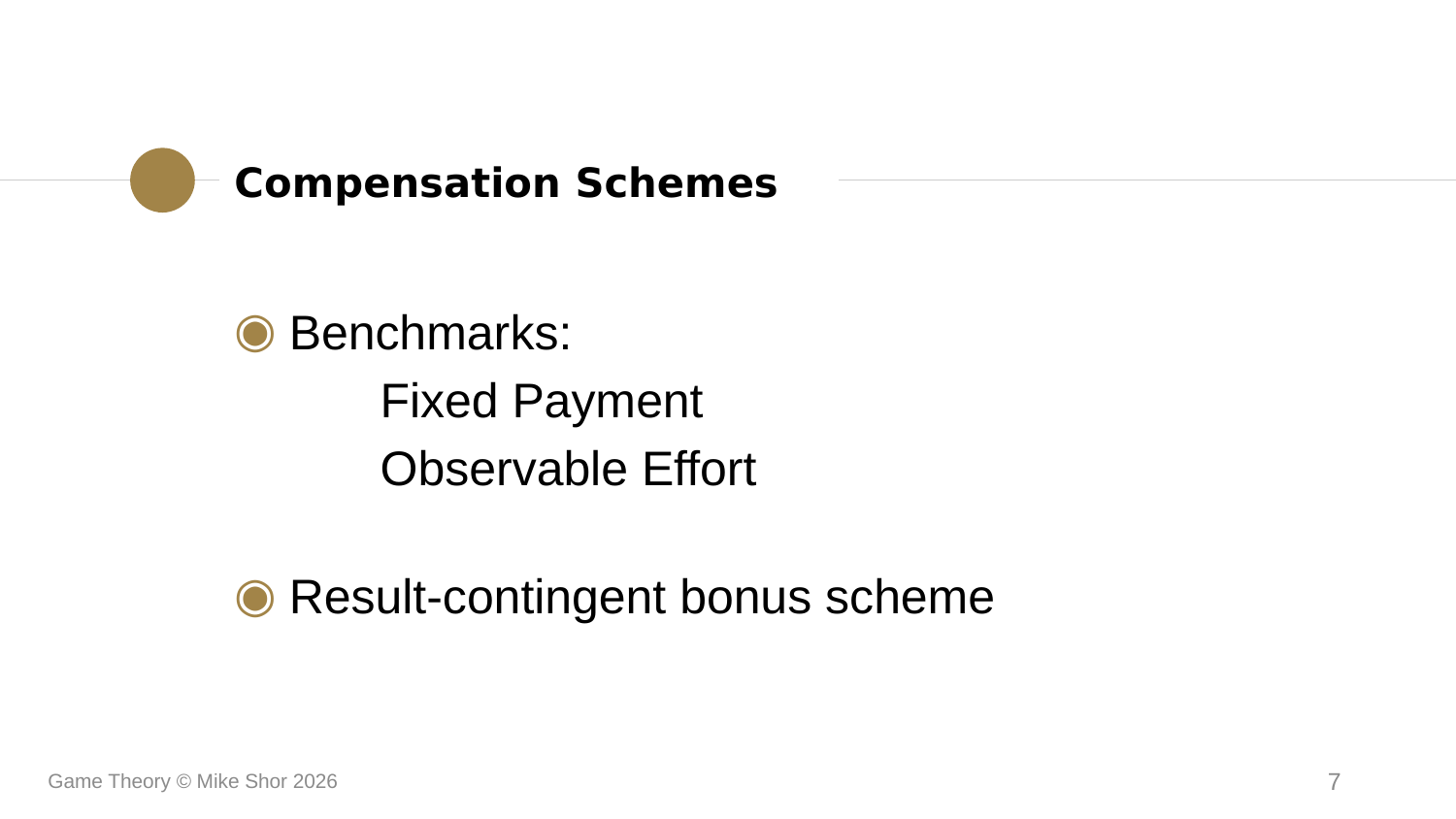

Compensation Schemes

Benchmarks:
	Fixed Payment
	Observable Effort

Result-contingent bonus scheme
Game Theory © Mike Shor 2026
7